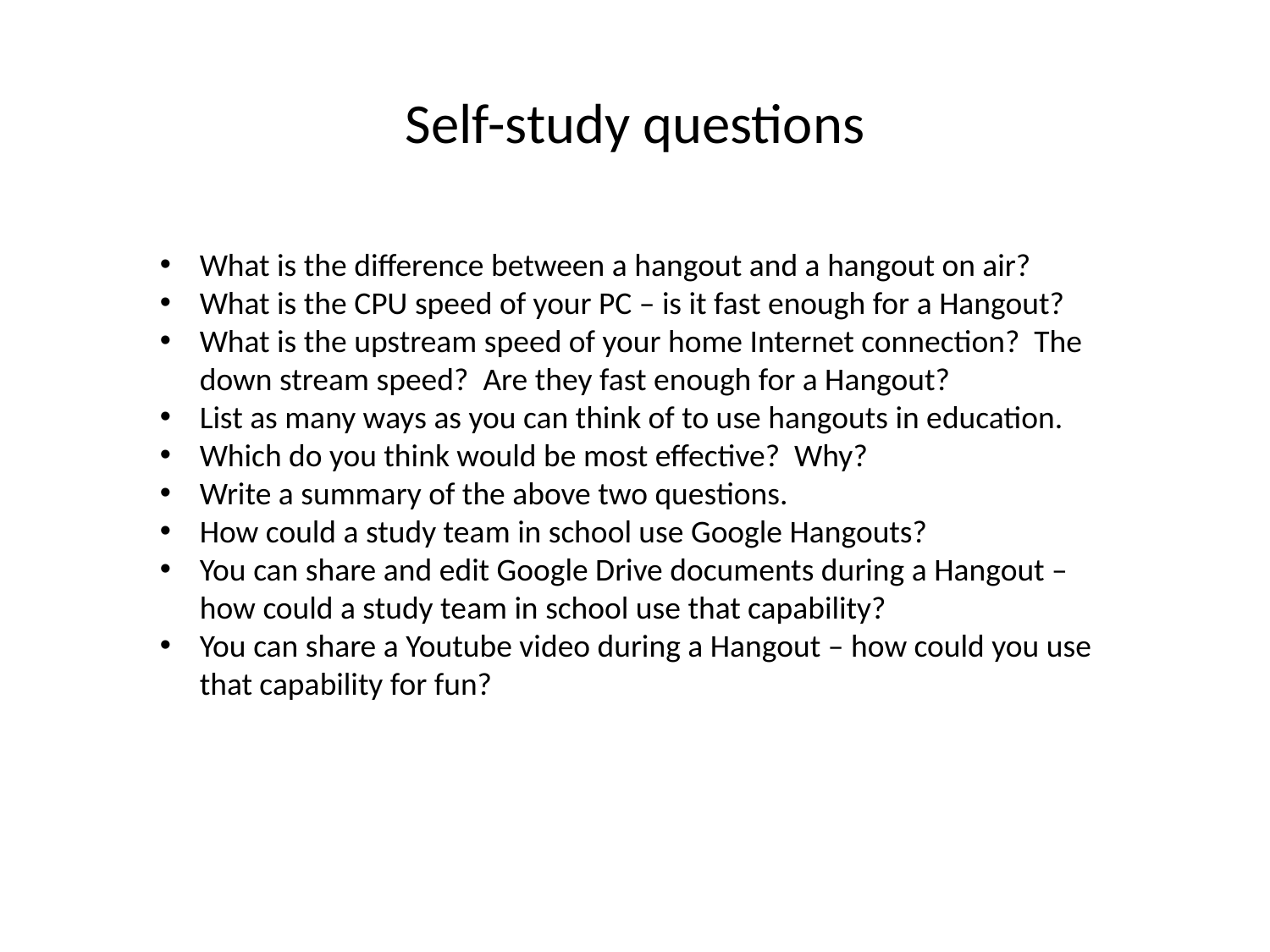

Self-study questions
What is the difference between a hangout and a hangout on air?
What is the CPU speed of your PC – is it fast enough for a Hangout?
What is the upstream speed of your home Internet connection?  The down stream speed?  Are they fast enough for a Hangout?
List as many ways as you can think of to use hangouts in education.
Which do you think would be most effective?  Why?
Write a summary of the above two questions.
How could a study team in school use Google Hangouts?
You can share and edit Google Drive documents during a Hangout – how could a study team in school use that capability?
You can share a Youtube video during a Hangout – how could you use that capability for fun?